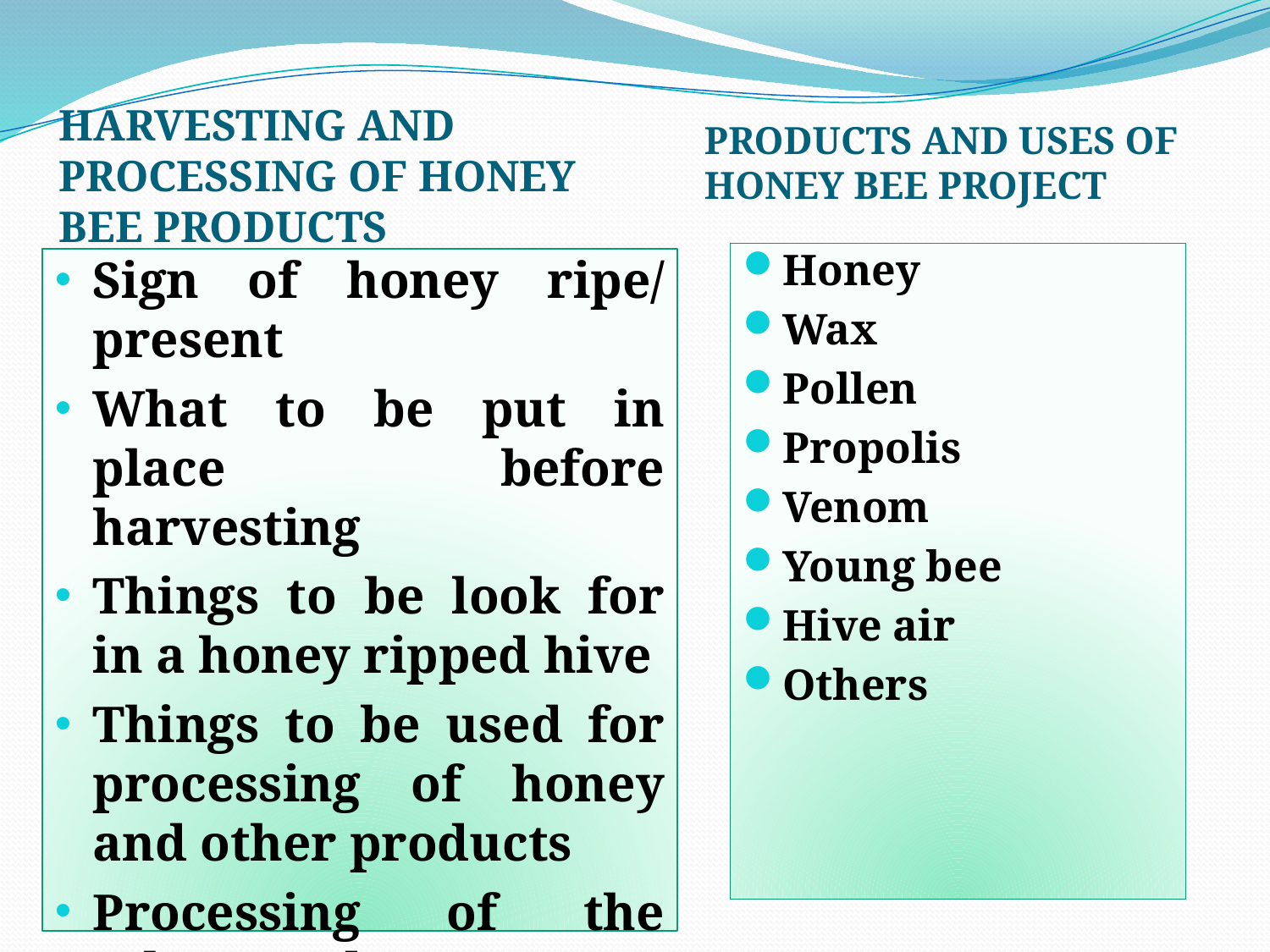

HARVESTING AND PROCESSING OF HONEY BEE PRODUCTS
PRODUCTS AND USES OF HONEY BEE PROJECT
Honey
Wax
Pollen
Propolis
Venom
Young bee
Hive air
Others
Sign of honey ripe/ present
What to be put in place before harvesting
Things to be look for in a honey ripped hive
Things to be used for processing of honey and other products
Processing of the other product